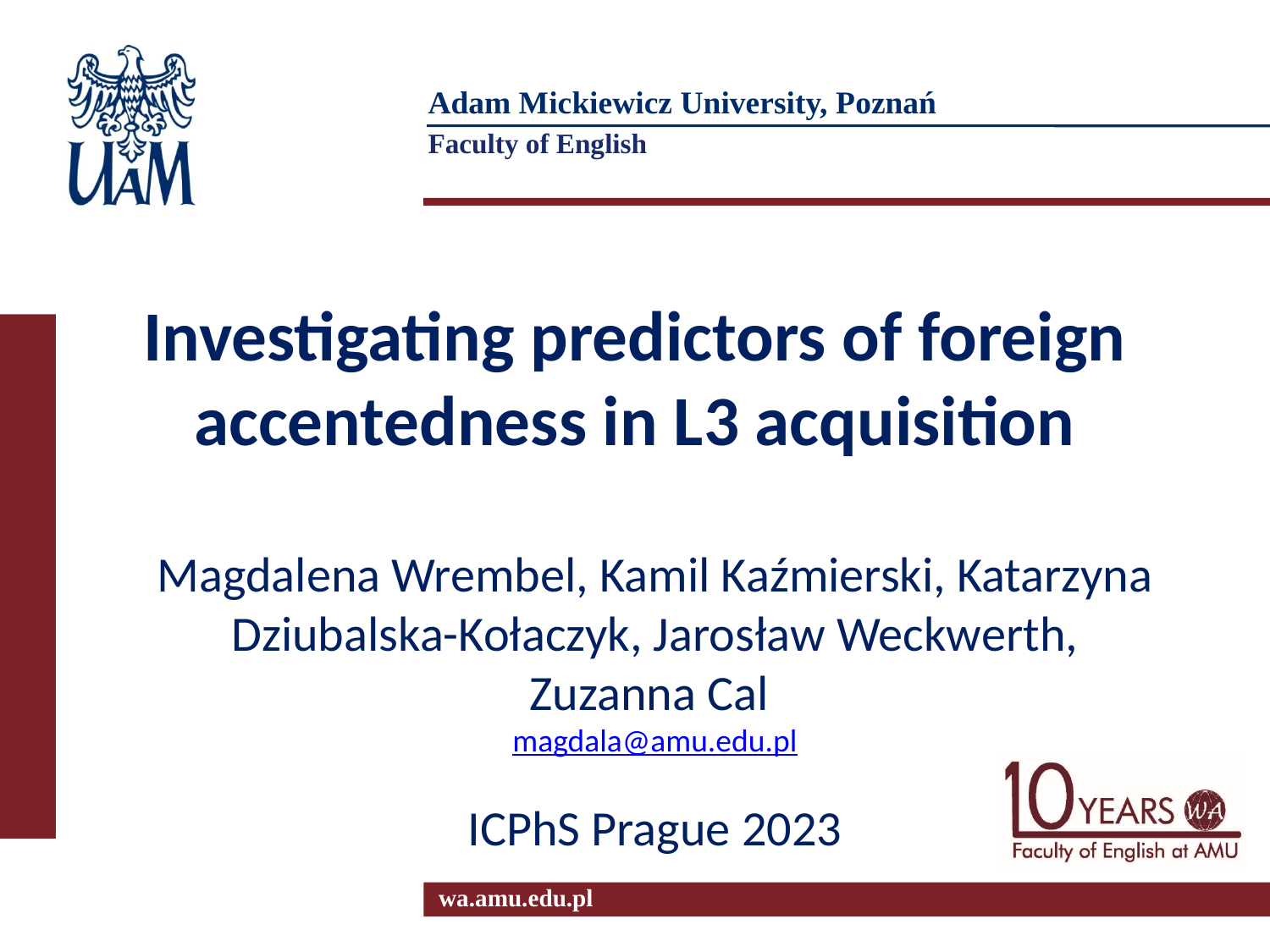

# Investigating predictors of foreign accentedness in L3 acquisition
Magdalena Wrembel, Kamil Kaźmierski, Katarzyna Dziubalska-Kołaczyk, Jarosław Weckwerth, Zuzanna Cal
magdala@amu.edu.pl

ICPhS Prague 2023